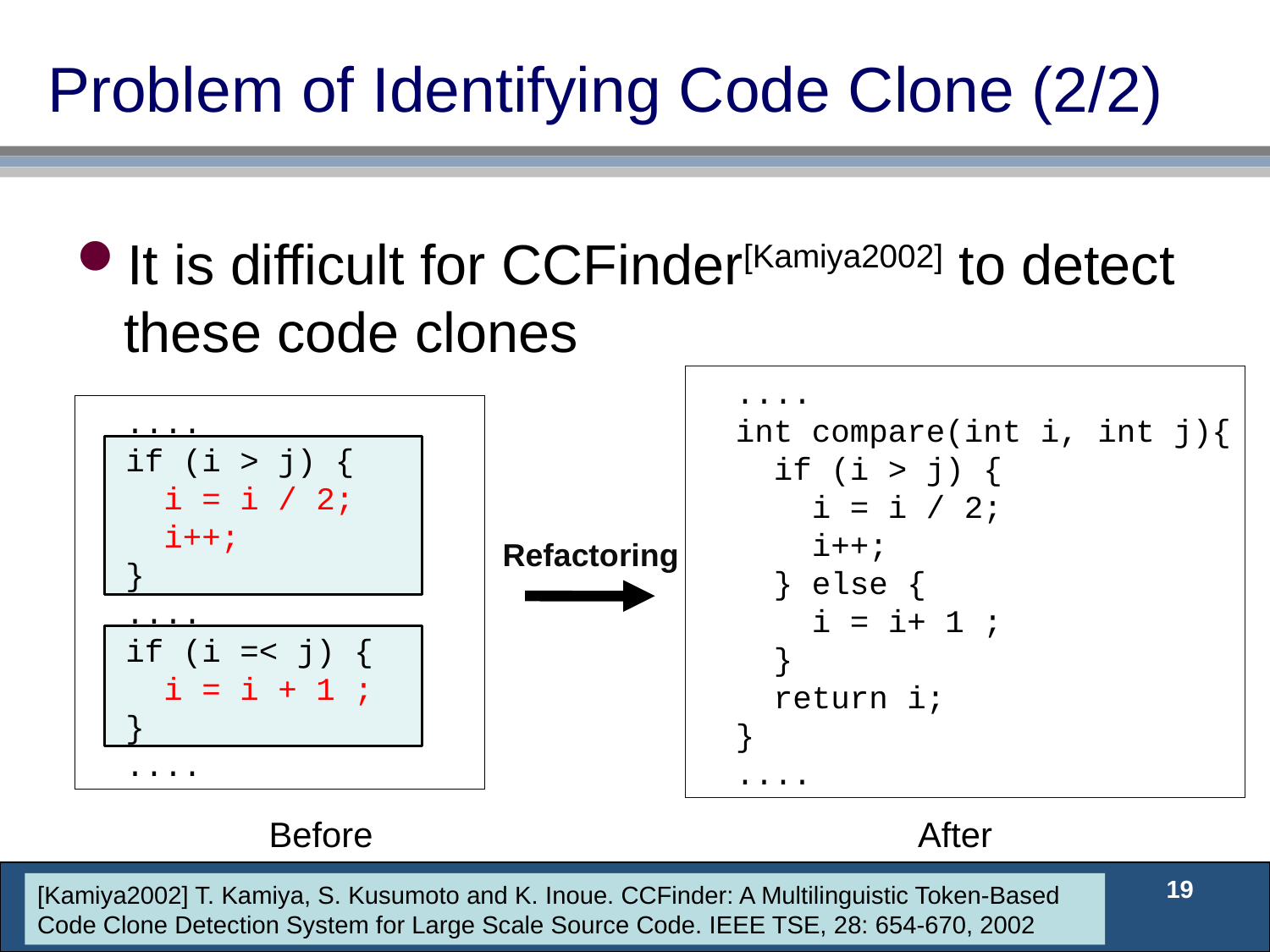

# Problem of Identifying Code Clone (2/2)
It is difficult for CCFinder[Kamiya2002] to detect these code clones
  ....
  int compare(int i, int j){
    if (i > j) {
      i = i / 2;
      i++;
    } else {
      i = i+ 1 ;
    }
    return i;
  }
  ....
  ....
  if (i > j) {
    i = i / 2;
    i++;
  }
  ....
  if (i =< j) {
    i = i + 1 ;
  }
  ....

Refactoring

Before
After
19
[Kamiya2002] T. Kamiya, S. Kusumoto and K. Inoue. CCFinder: A Multilinguistic Token-Based Code Clone Detection System for Large Scale Source Code. IEEE TSE, 28: 654-670, 2002